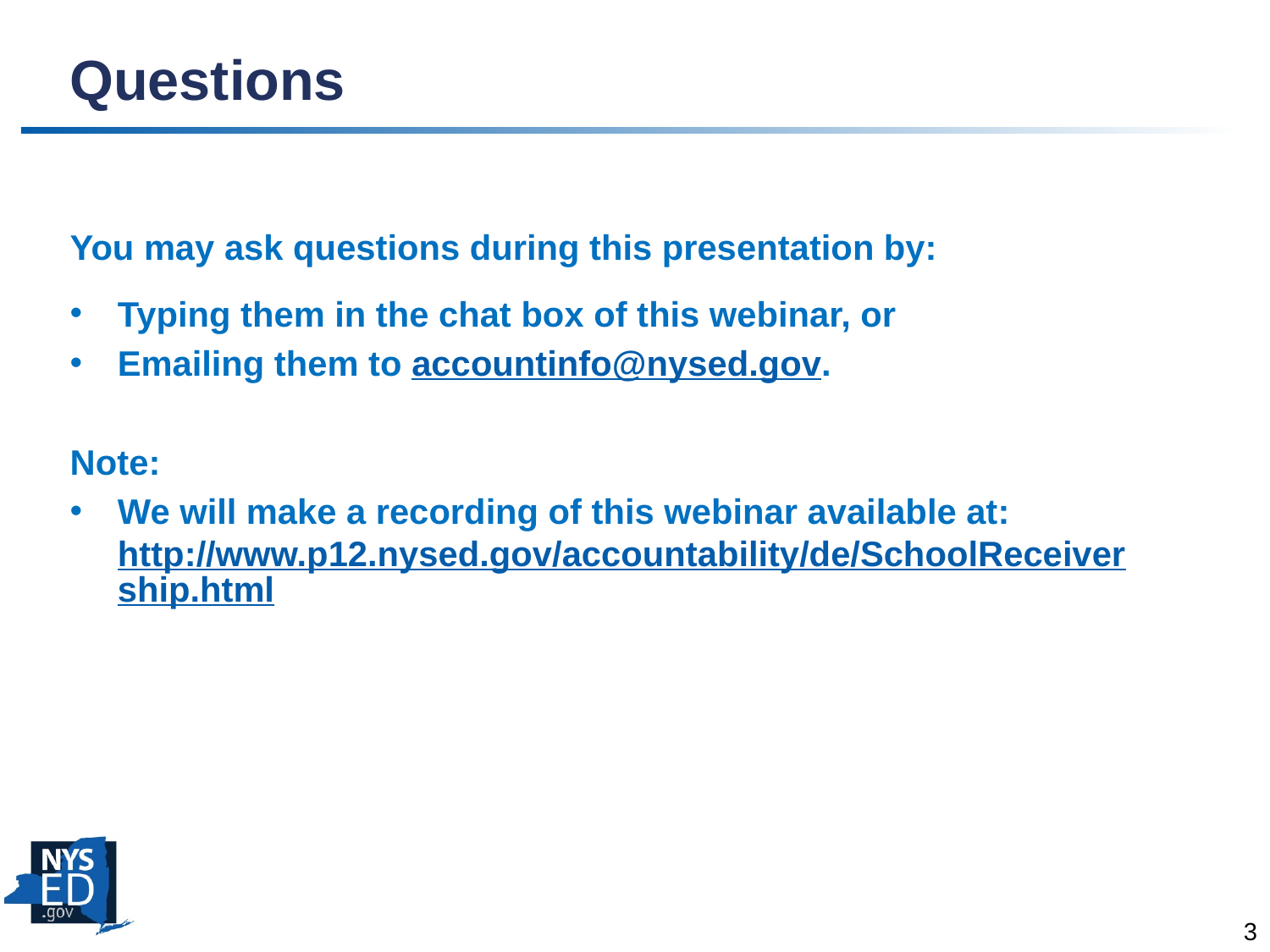

# Questions

You may ask questions during this presentation by:

Typing them in the chat box of this webinar, or
Emailing them to accountinfo@nysed.gov.

Note:
We will make a recording of this webinar available at: http://www.p12.nysed.gov/accountability/de/SchoolReceivership.html

3